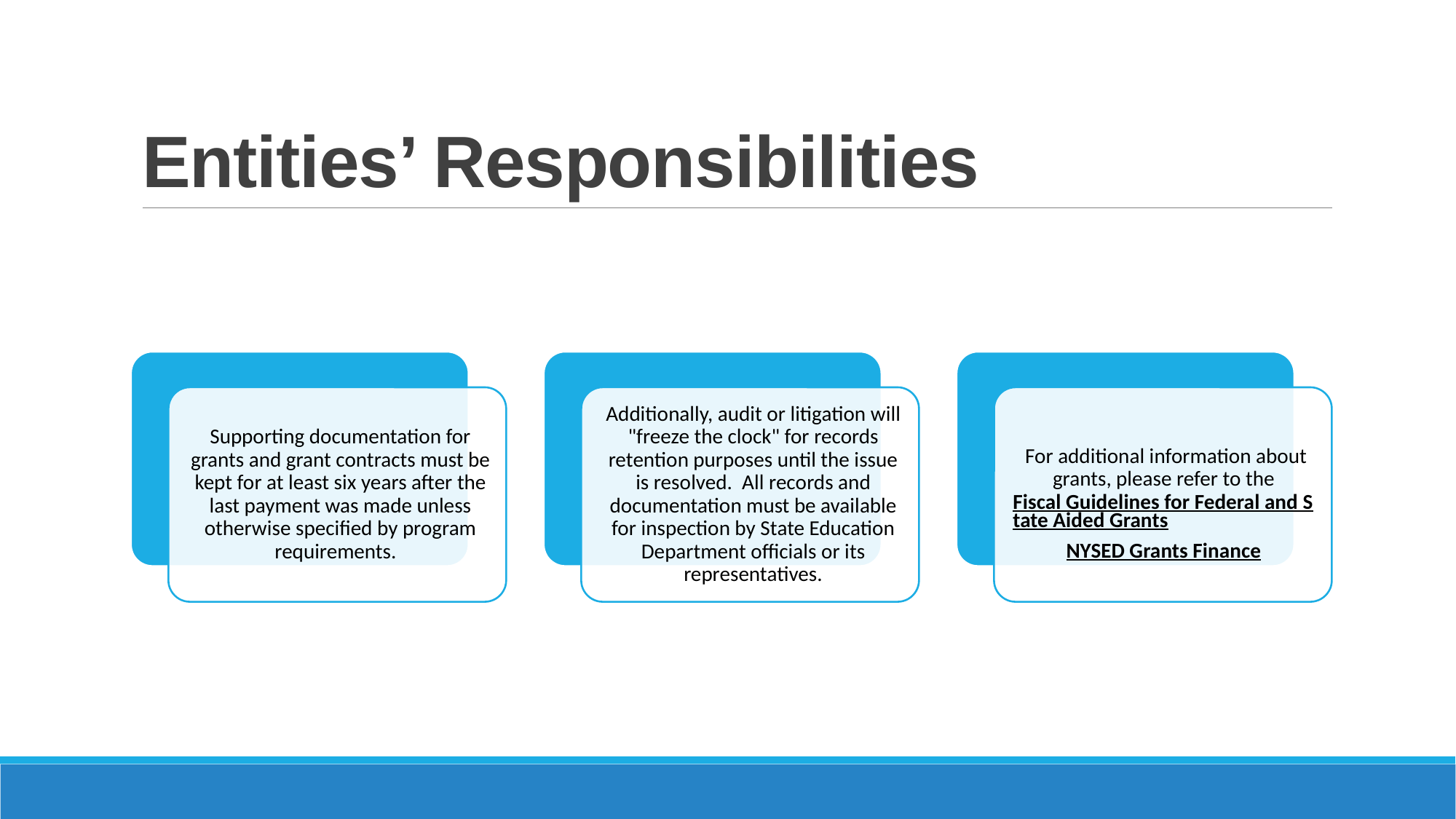

# Entities’ Responsibilities
Supporting documentation for grants and grant contracts must be kept for at least six years after the last payment was made unless otherwise specified by program requirements.
Additionally, audit or litigation will "freeze the clock" for records retention purposes until the issue is resolved.  All records and documentation must be available for inspection by State Education Department officials or its representatives.
For additional information about grants, please refer to the Fiscal Guidelines for Federal and State Aided Grants
NYSED Grants Finance